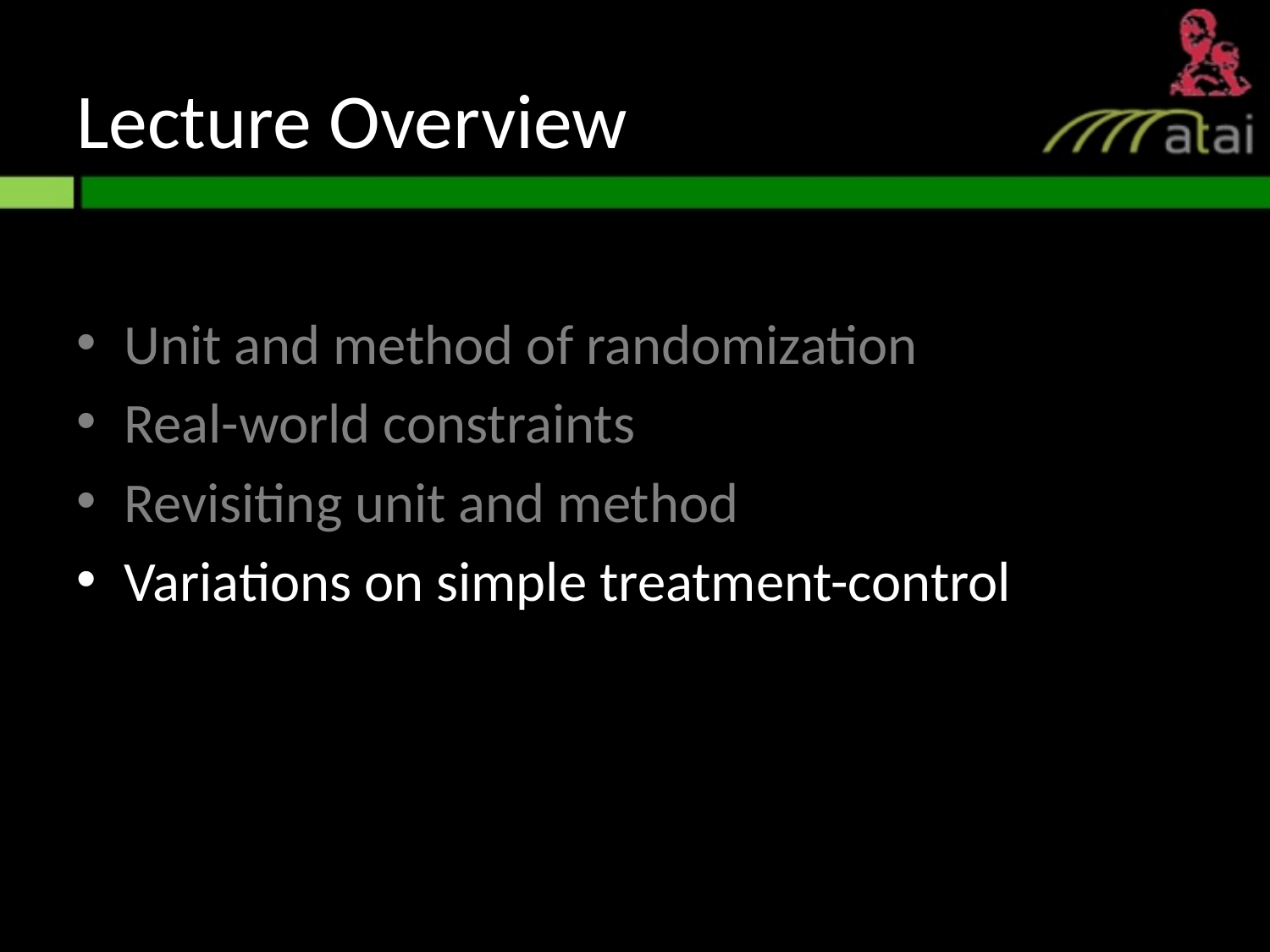

# Lecture Overview

Unit and method of randomization
Real-world constraints
Revisiting unit and method
Variations on simple treatment-control